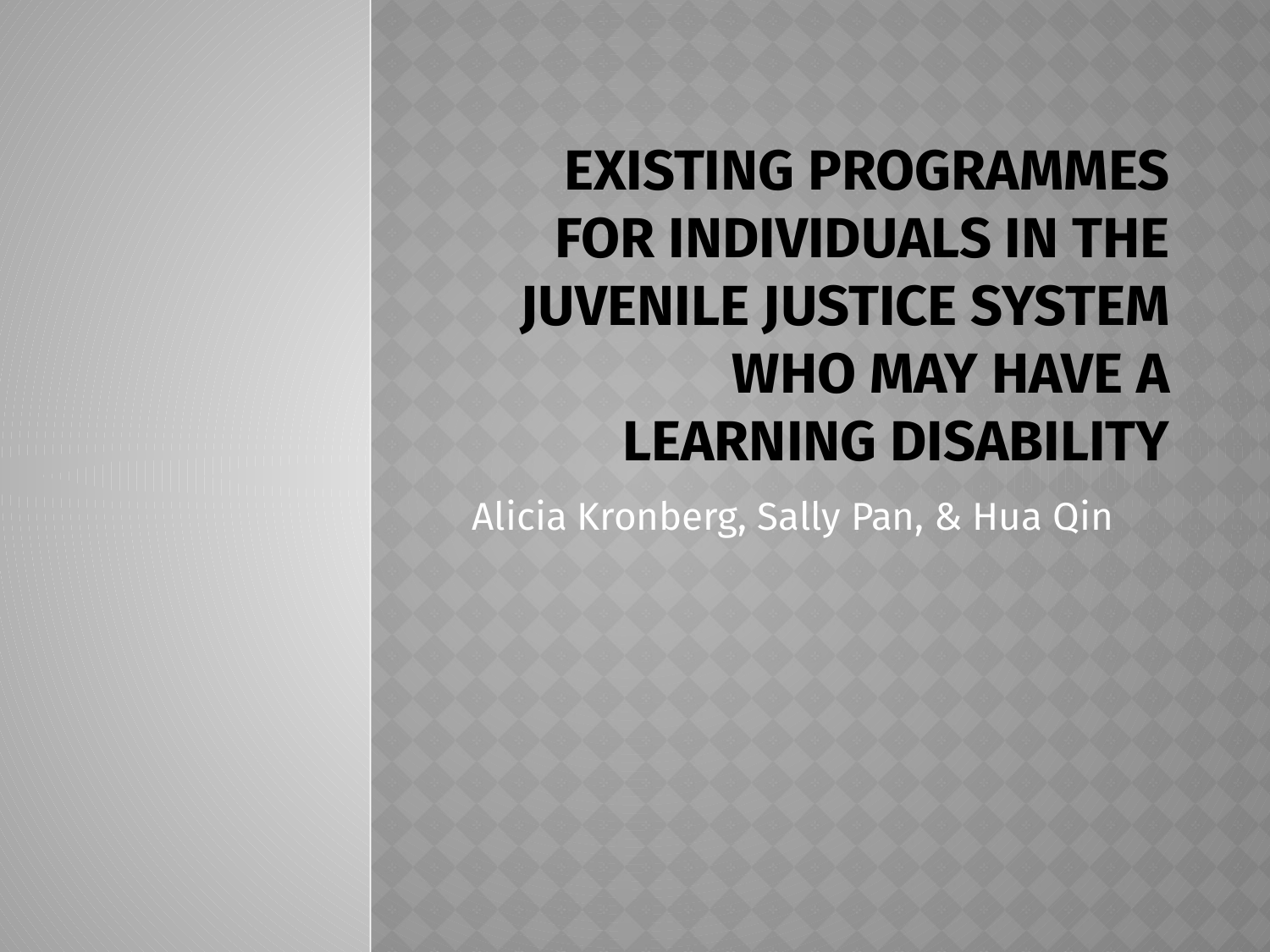

# Existing Programmes for individuals in the Juvenile Justice system who may have a Learning Disability
Alicia Kronberg, Sally Pan, & Hua Qin